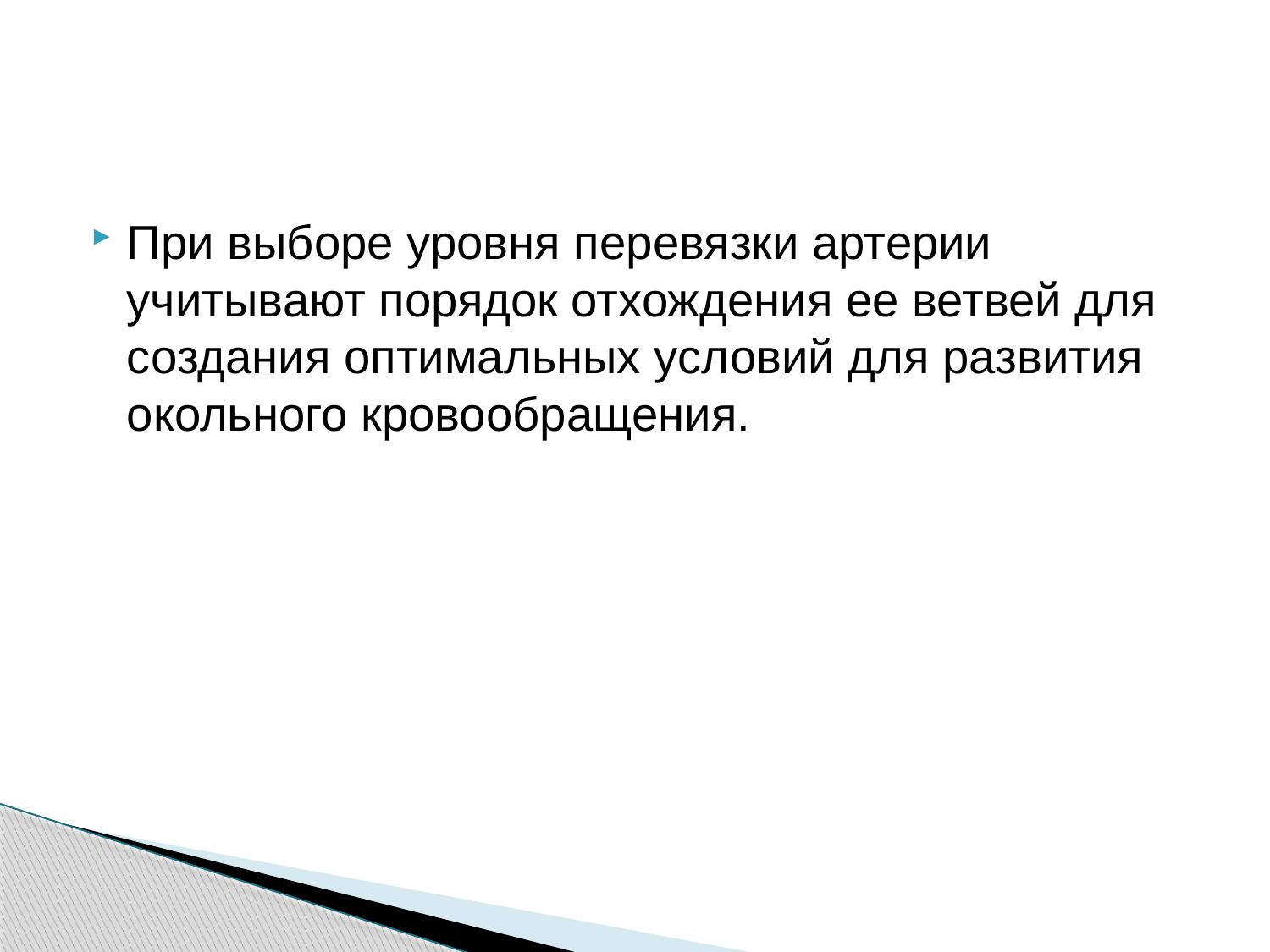

#
При выборе уровня перевязки артерии учитывают порядок отхождения ее ветвей для создания оптимальных условий для развития окольного кровообращения.